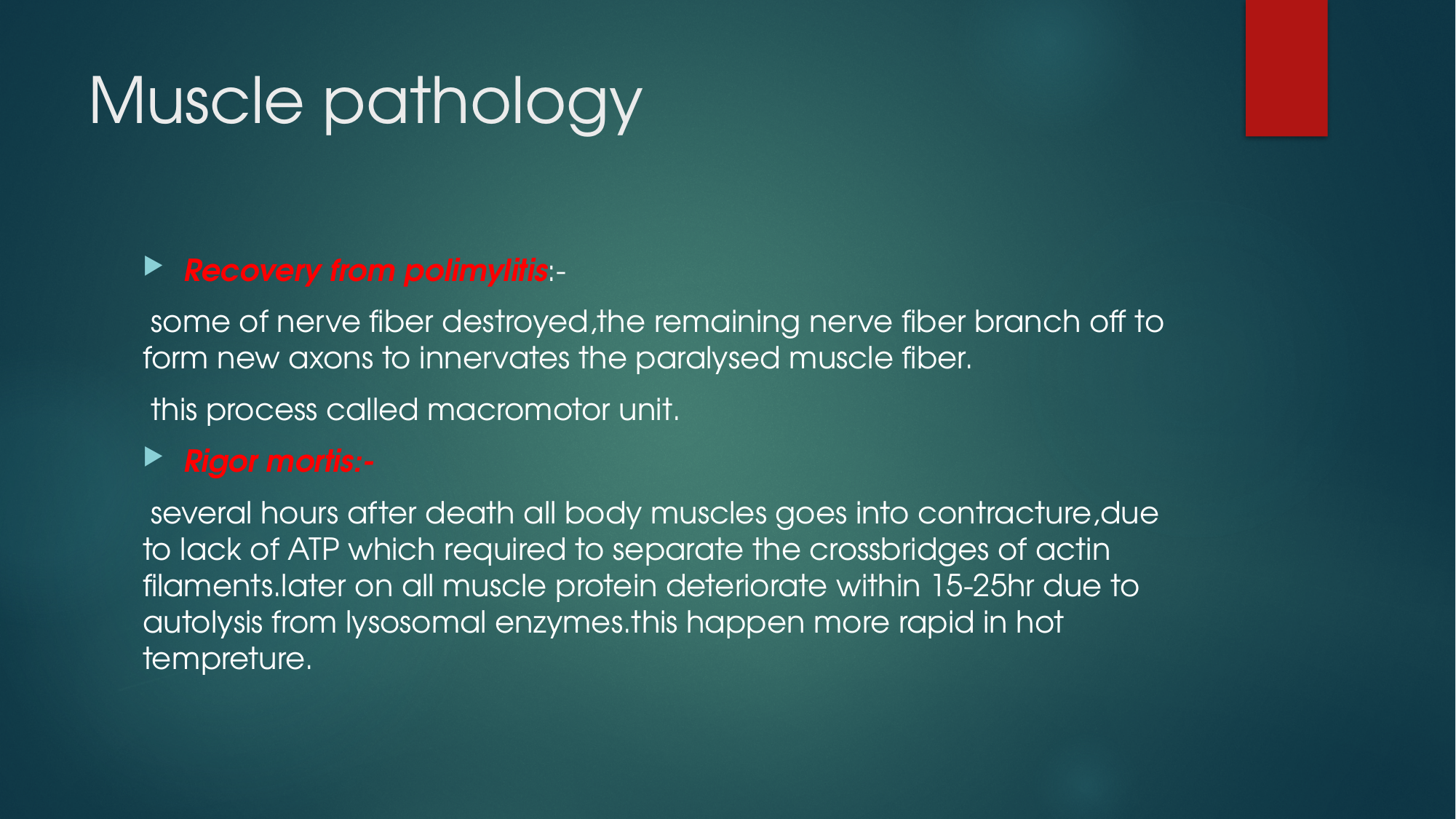

# Muscle pathology
Recovery from polimylitis:-
 some of nerve fiber destroyed,the remaining nerve fiber branch off to form new axons to innervates the paralysed muscle fiber.
 this process called macromotor unit.
Rigor mortis:-
 several hours after death all body muscles goes into contracture,due to lack of ATP which required to separate the crossbridges of actin filaments.later on all muscle protein deteriorate within 15-25hr due to autolysis from lysosomal enzymes.this happen more rapid in hot tempreture.